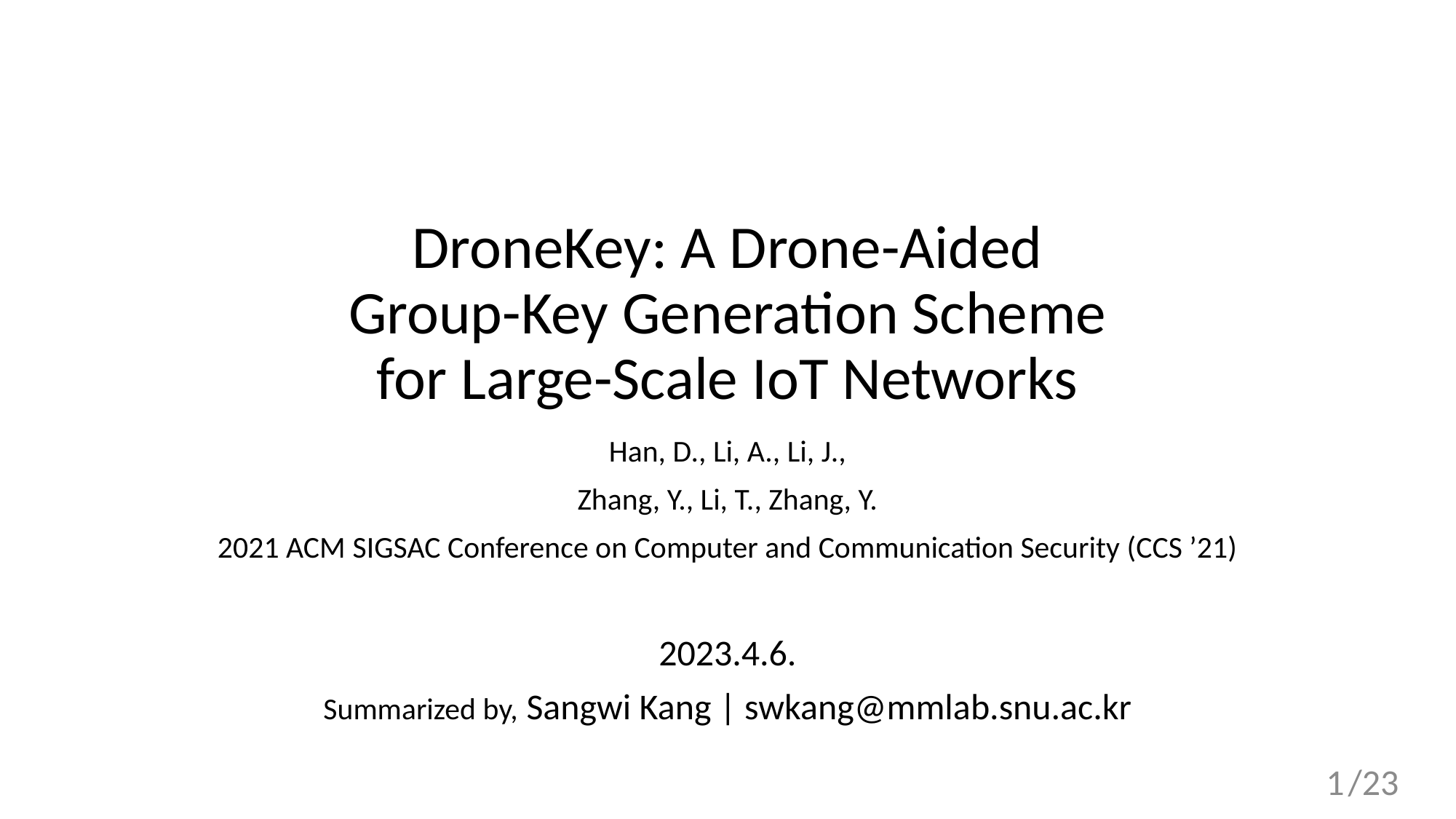

# DroneKey: A Drone-Aided Group-Key Generation Scheme for Large-Scale IoT Networks
Han, D., Li, A., Li, J.,
Zhang, Y., Li, T., Zhang, Y.
2021 ACM SIGSAC Conference on Computer and Communication Security (CCS ’21)

2023.4.6.
Summarized by, Sangwi Kang | swkang@mmlab.snu.ac.kr
1